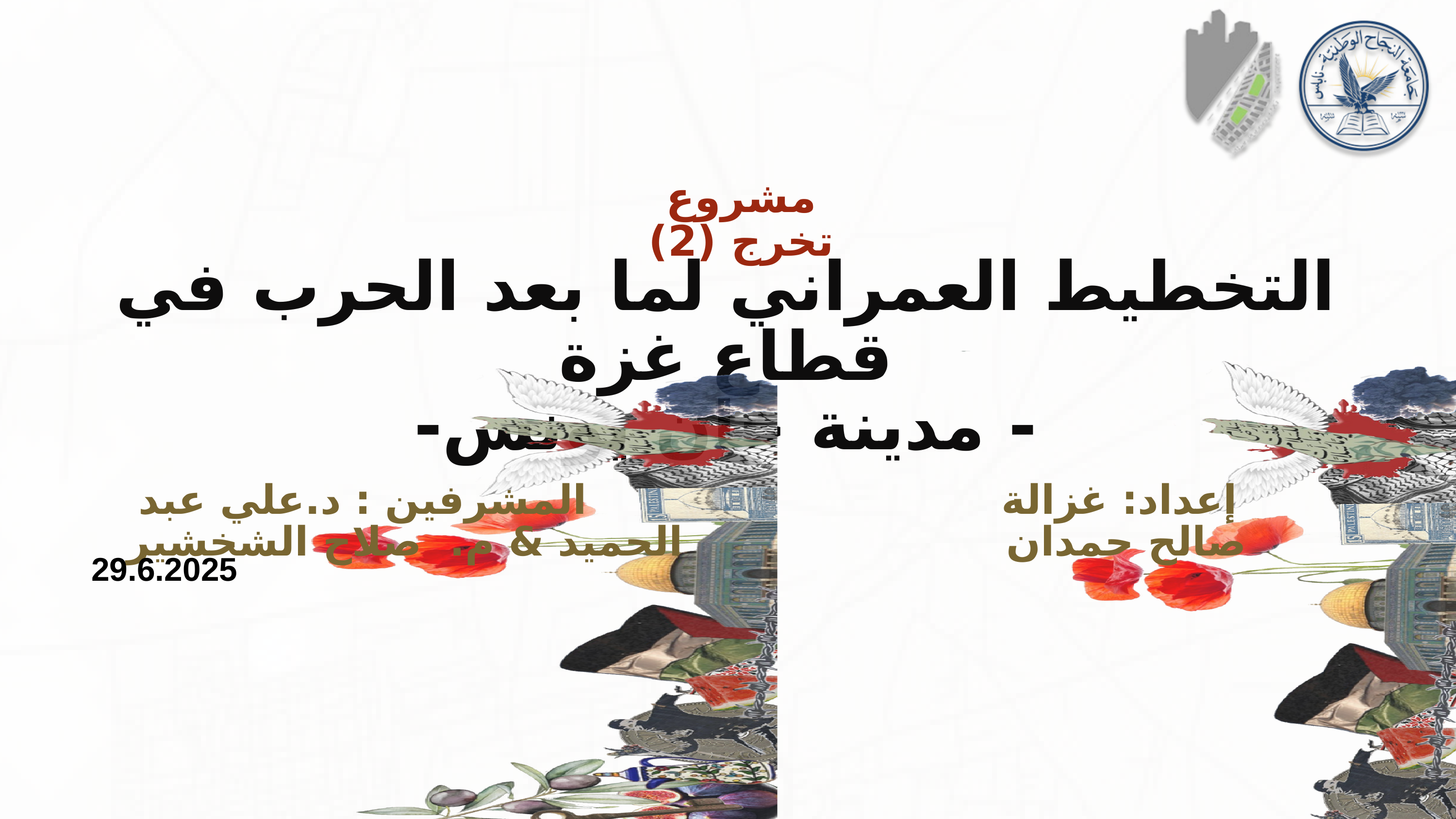

مشروع تخرج (2)

التخطيط العمراني لما بعد الحرب في قطاع غزة
- مدينة خان يونس-
      المشرفين : د.علي عبد الحميد & م.  صلاح الشخشير
إعداد: غزالة صالح حمدان
29.6.2025